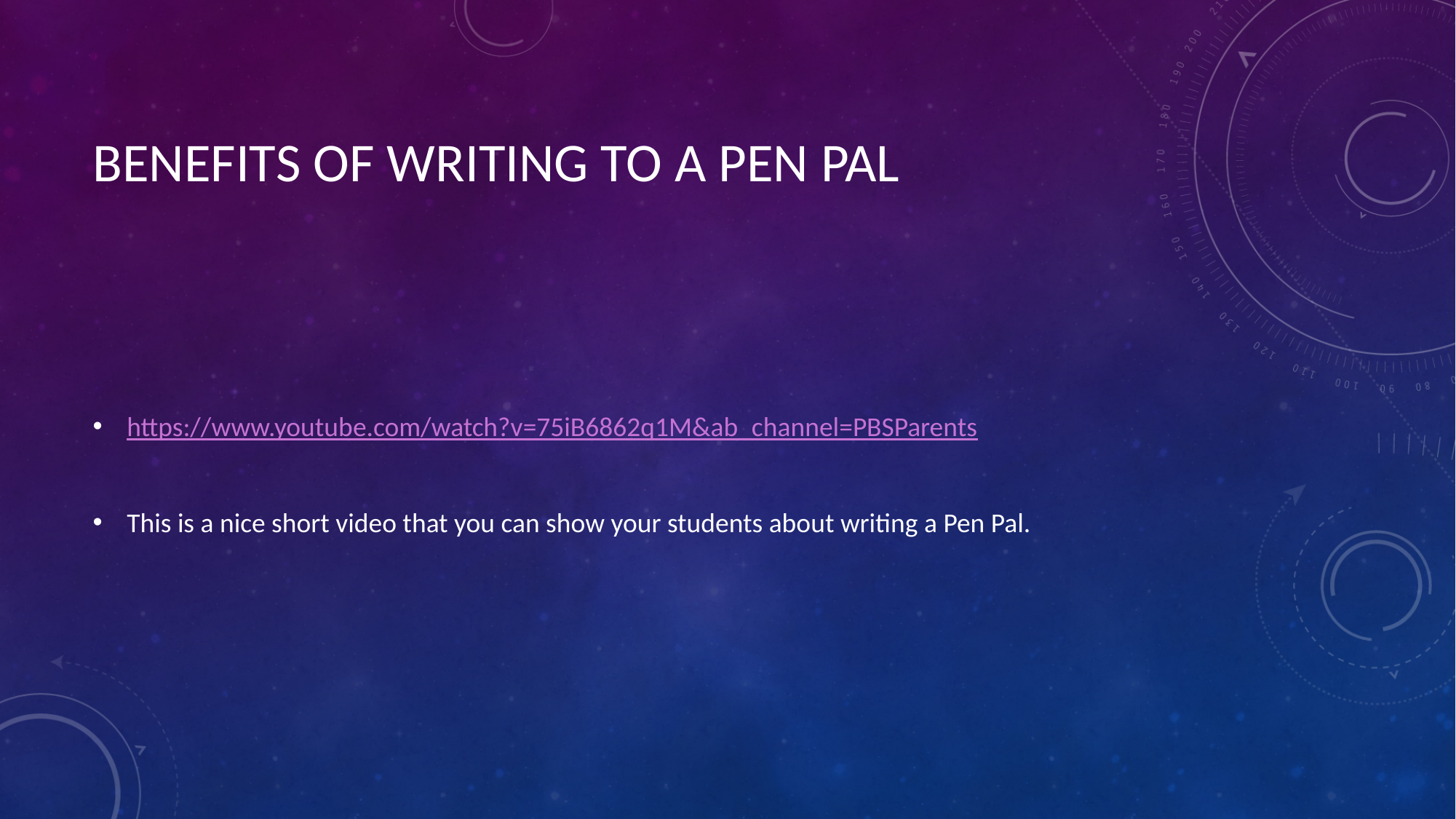

# Benefits of writing to a Pen Pal
https://www.youtube.com/watch?v=75iB6862q1M&ab_channel=PBSParents

This is a nice short video that you can show your students about writing a Pen Pal.